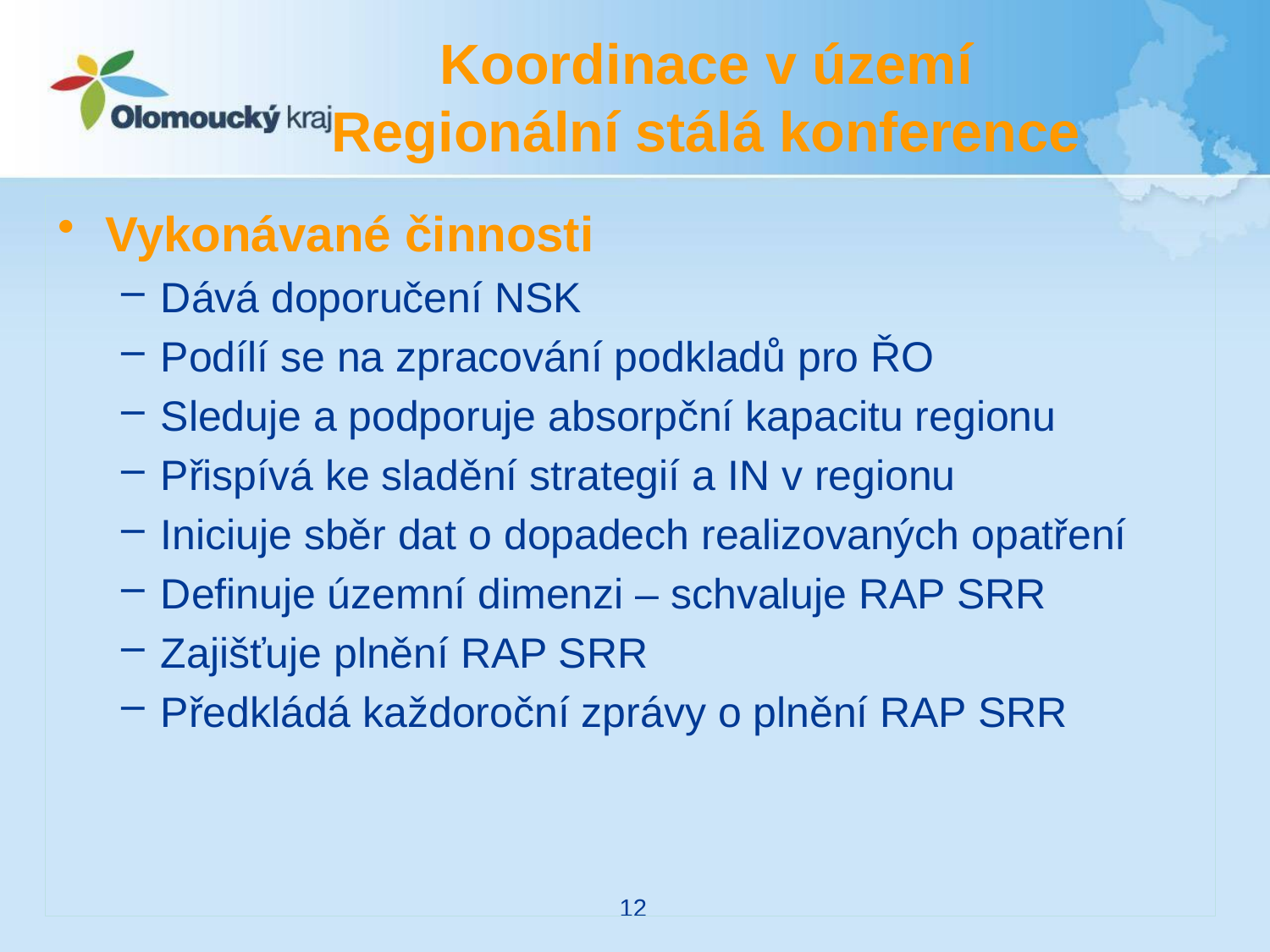

# Koordinace v území Regionální stálá konference
Vykonávané činnosti
Dává doporučení NSK
Podílí se na zpracování podkladů pro ŘO
Sleduje a podporuje absorpční kapacitu regionu
Přispívá ke sladění strategií a IN v regionu
Iniciuje sběr dat o dopadech realizovaných opatření
Definuje územní dimenzi – schvaluje RAP SRR
Zajišťuje plnění RAP SRR
Předkládá každoroční zprávy o plnění RAP SRR
12